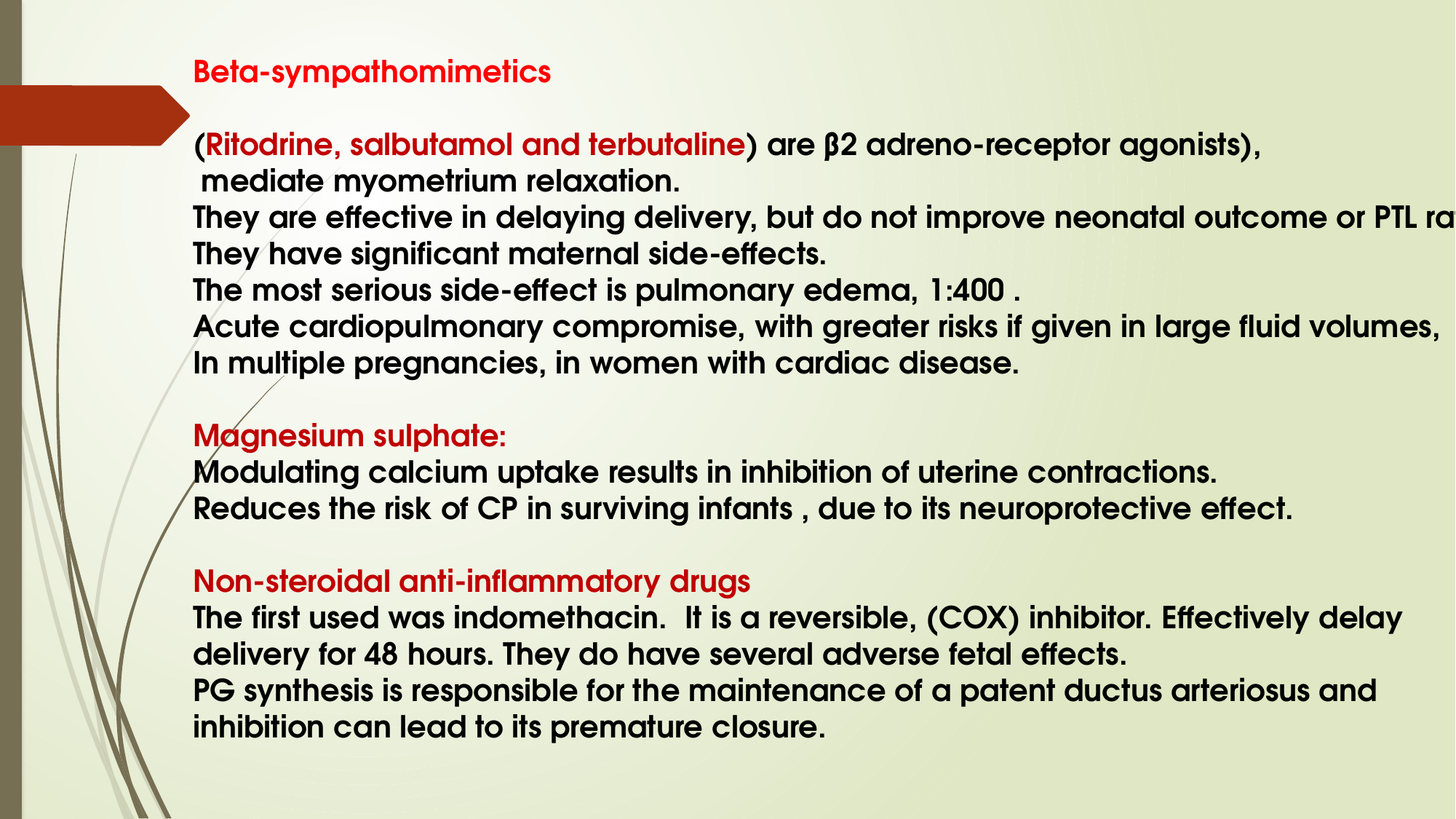

Beta-sympathomimetics

(Ritodrine, salbutamol and terbutaline) are β2 adreno-receptor agonists),
 mediate myometrium relaxation.
They are effective in delaying delivery, but do not improve neonatal outcome or PTL rates.
They have significant maternal side-effects.
The most serious side-effect is pulmonary edema, 1:400 .
Acute cardiopulmonary compromise, with greater risks if given in large fluid volumes,
In multiple pregnancies, in women with cardiac disease.

Magnesium sulphate:
Modulating calcium uptake results in inhibition of uterine contractions.
Reduces the risk of CP in surviving infants , due to its neuroprotective effect.

Non-steroidal anti-inflammatory drugs
The first used was indomethacin.  It is a reversible, (COX) inhibitor. Effectively delay delivery for 48 hours. They do have several adverse fetal effects.
PG synthesis is responsible for the maintenance of a patent ductus arteriosus and inhibition can lead to its premature closure.